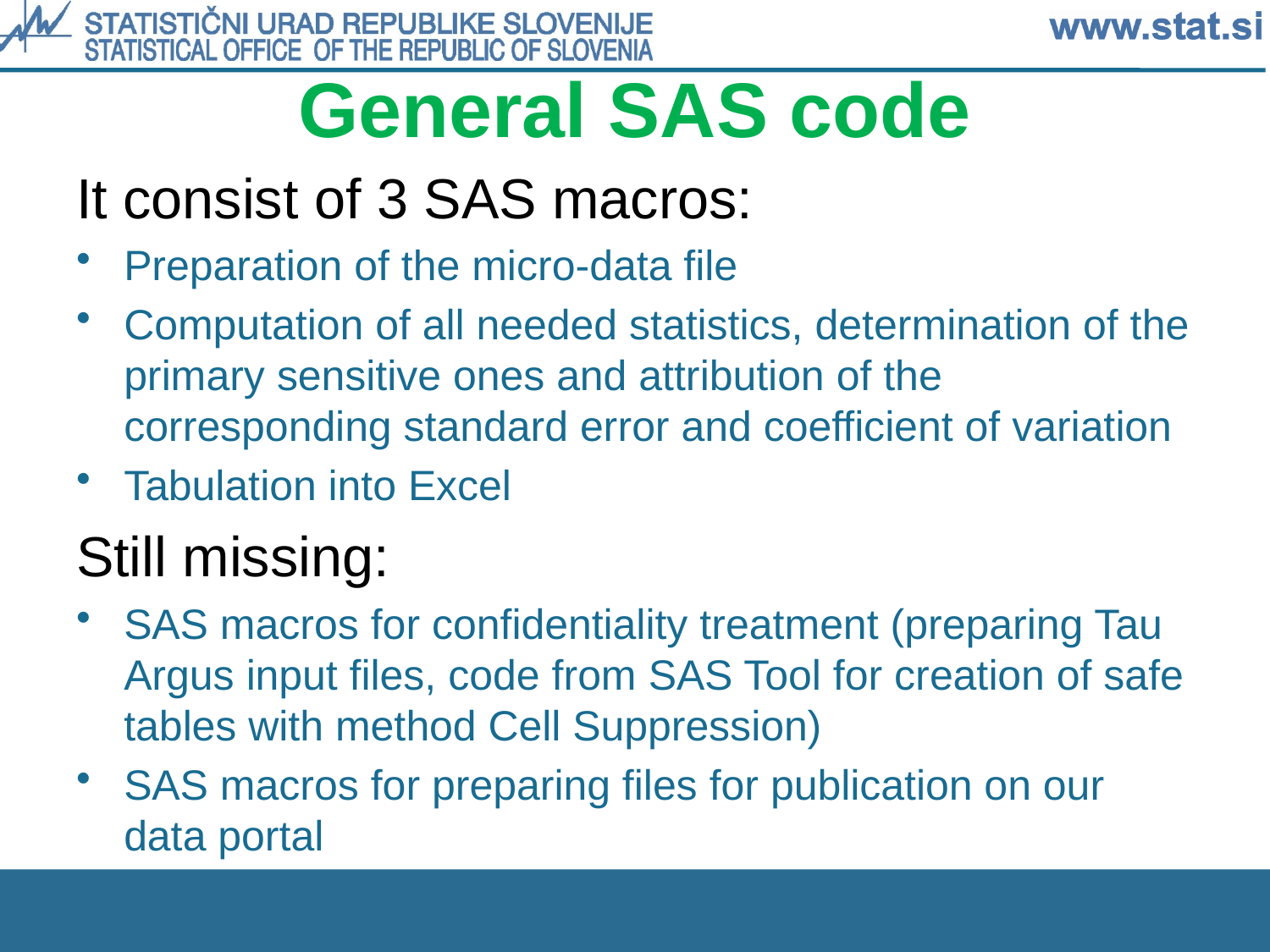

# General SAS code
It consist of 3 SAS macros:
Preparation of the micro-data file
Computation of all needed statistics, determination of the primary sensitive ones and attribution of the corresponding standard error and coefficient of variation
Tabulation into Excel
Still missing:
SAS macros for confidentiality treatment (preparing Tau Argus input files, code from SAS Tool for creation of safe tables with method Cell Suppression)
SAS macros for preparing files for publication on our data portal